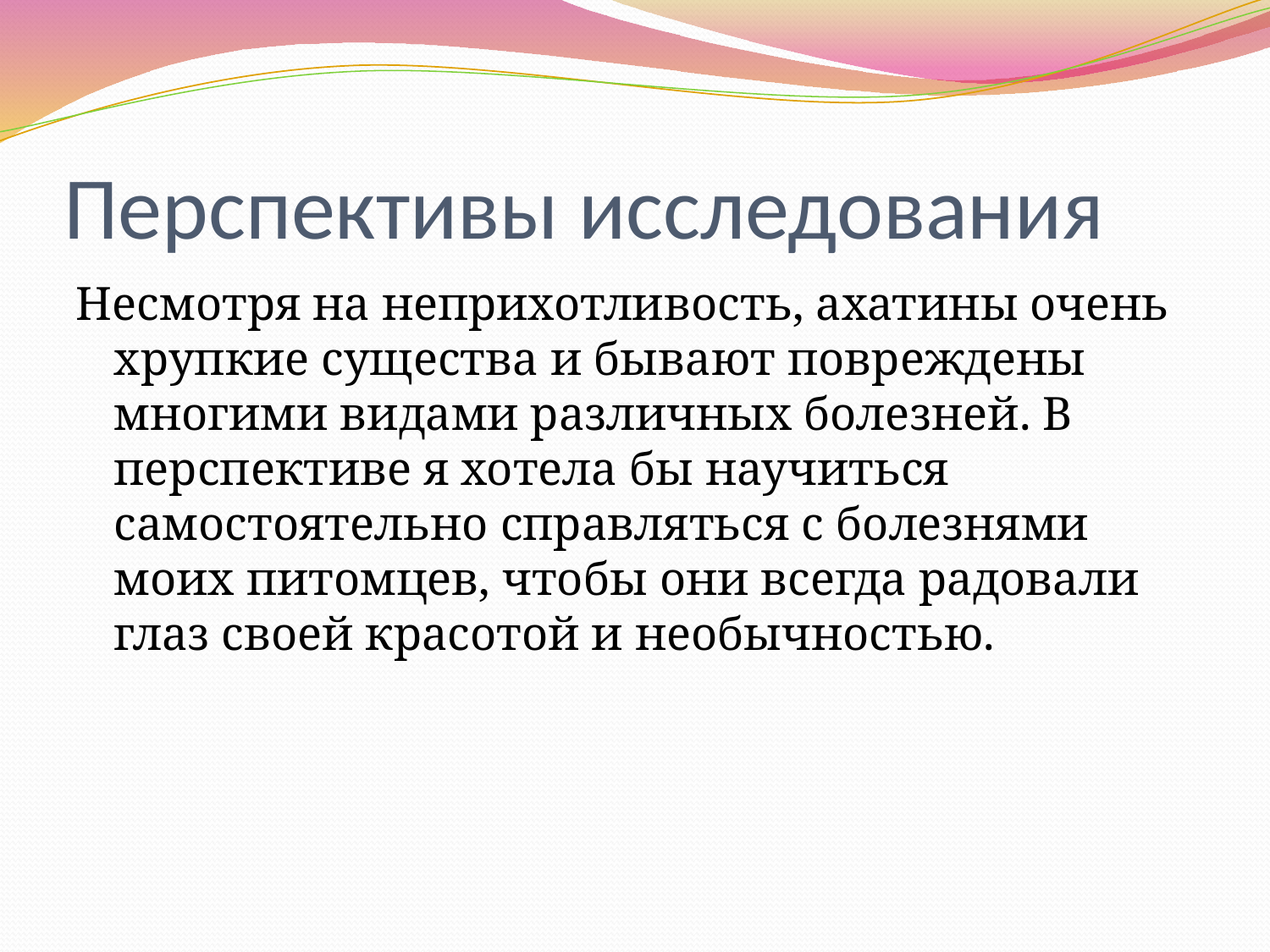

# Перспективы исследования
Несмотря на неприхотливость, ахатины очень хрупкие существа и бывают повреждены многими видами различных болезней. В перспективе я хотела бы научиться самостоятельно справляться с болезнями моих питомцев, чтобы они всегда радовали глаз своей красотой и необычностью.